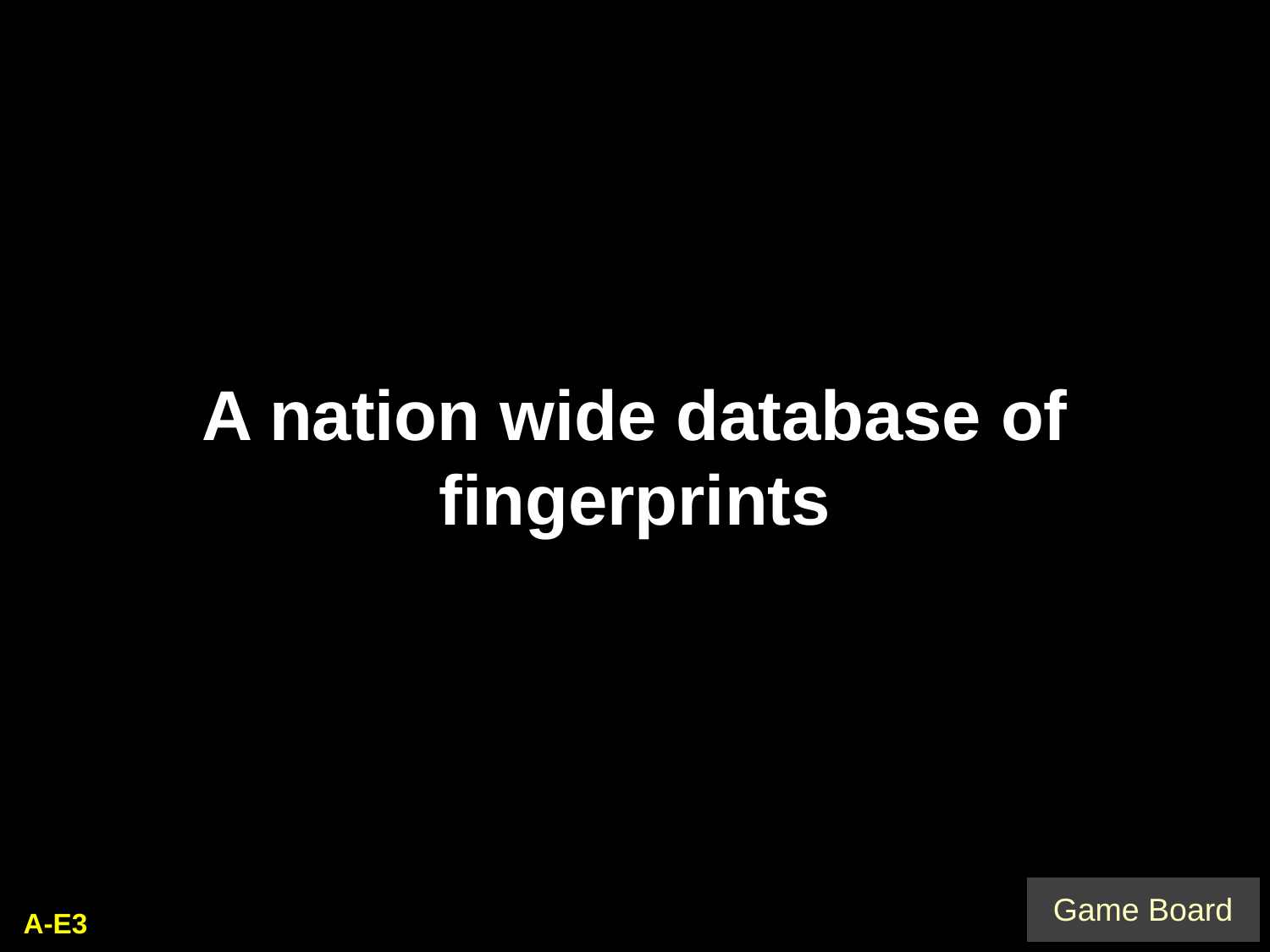

A nation wide database of fingerprints
A-E3